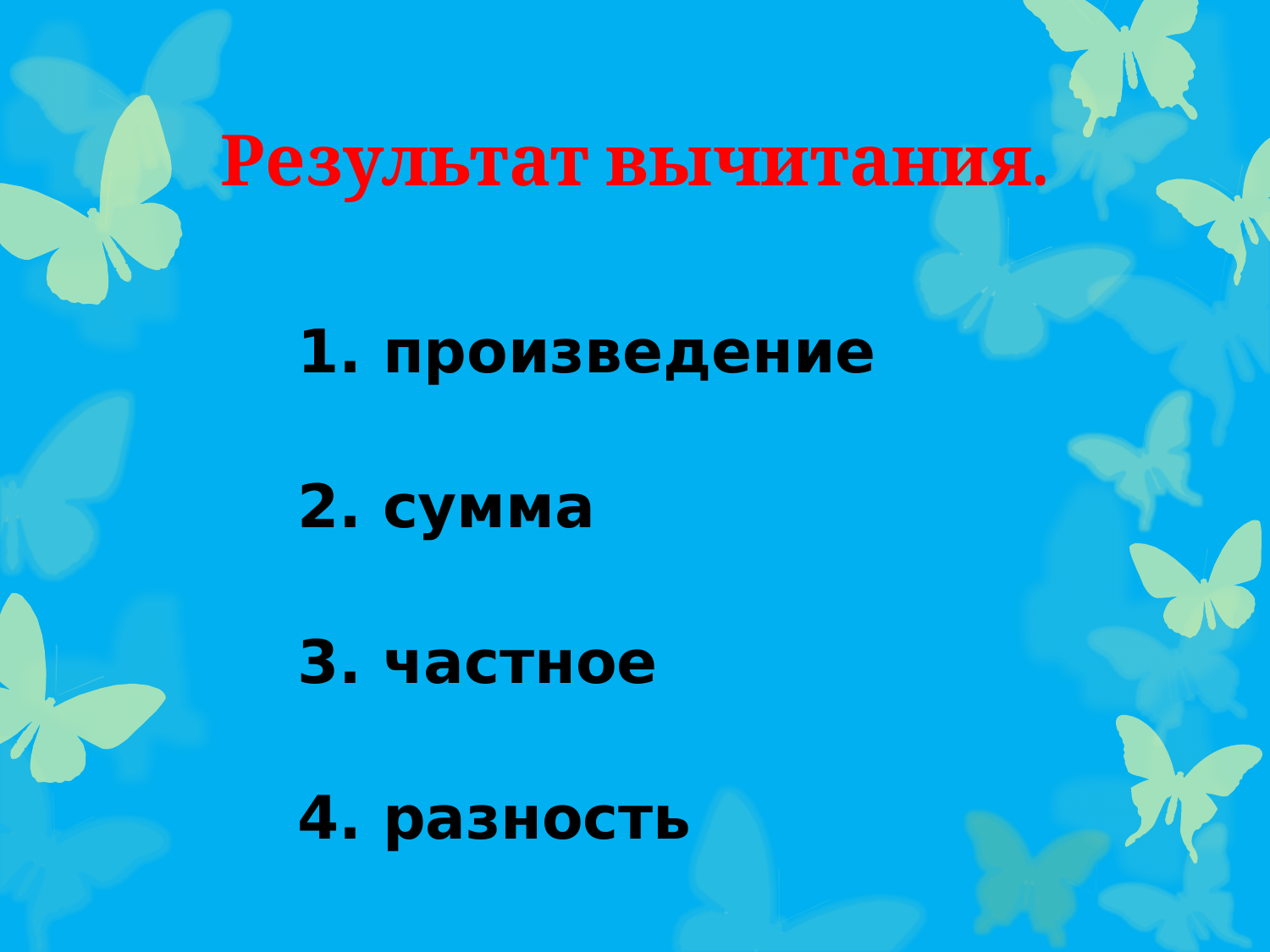

# Результат вычитания.
1. произведение
2. сумма
3. частное
4. разность